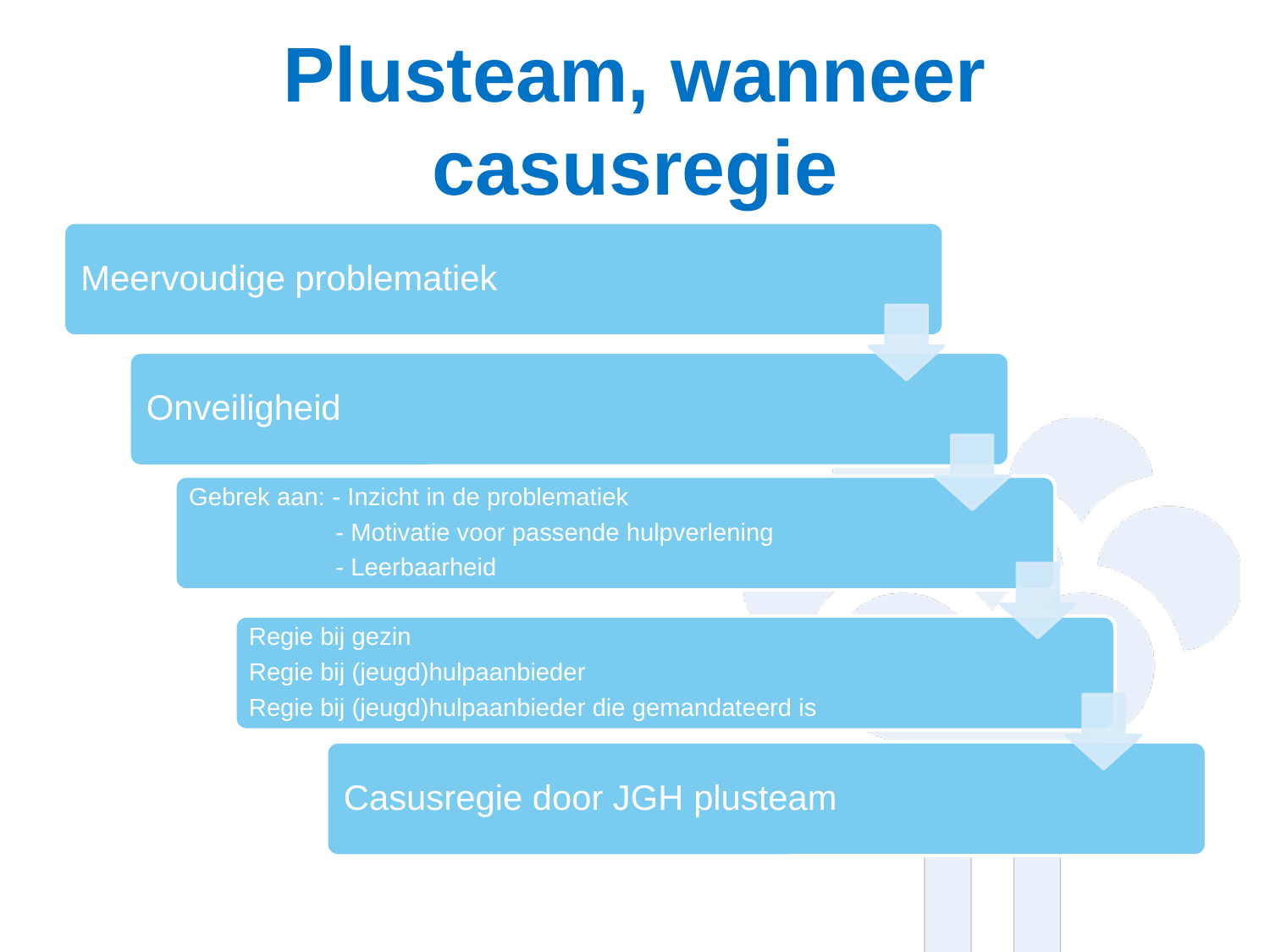

# Plusteam, wanneer casusregie
Meervoudige problematiek
Onveiligheid
Regie bij gezin
Regie bij (jeugd)hulpaanbieder
Regie bij (jeugd)hulpaanbieder die gemandateerd is
Casusregie door JGH plusteam
Gebrek aan: - Inzicht in de problematiek
                     - Motivatie voor passende hulpverlening
                     - Leerbaarheid